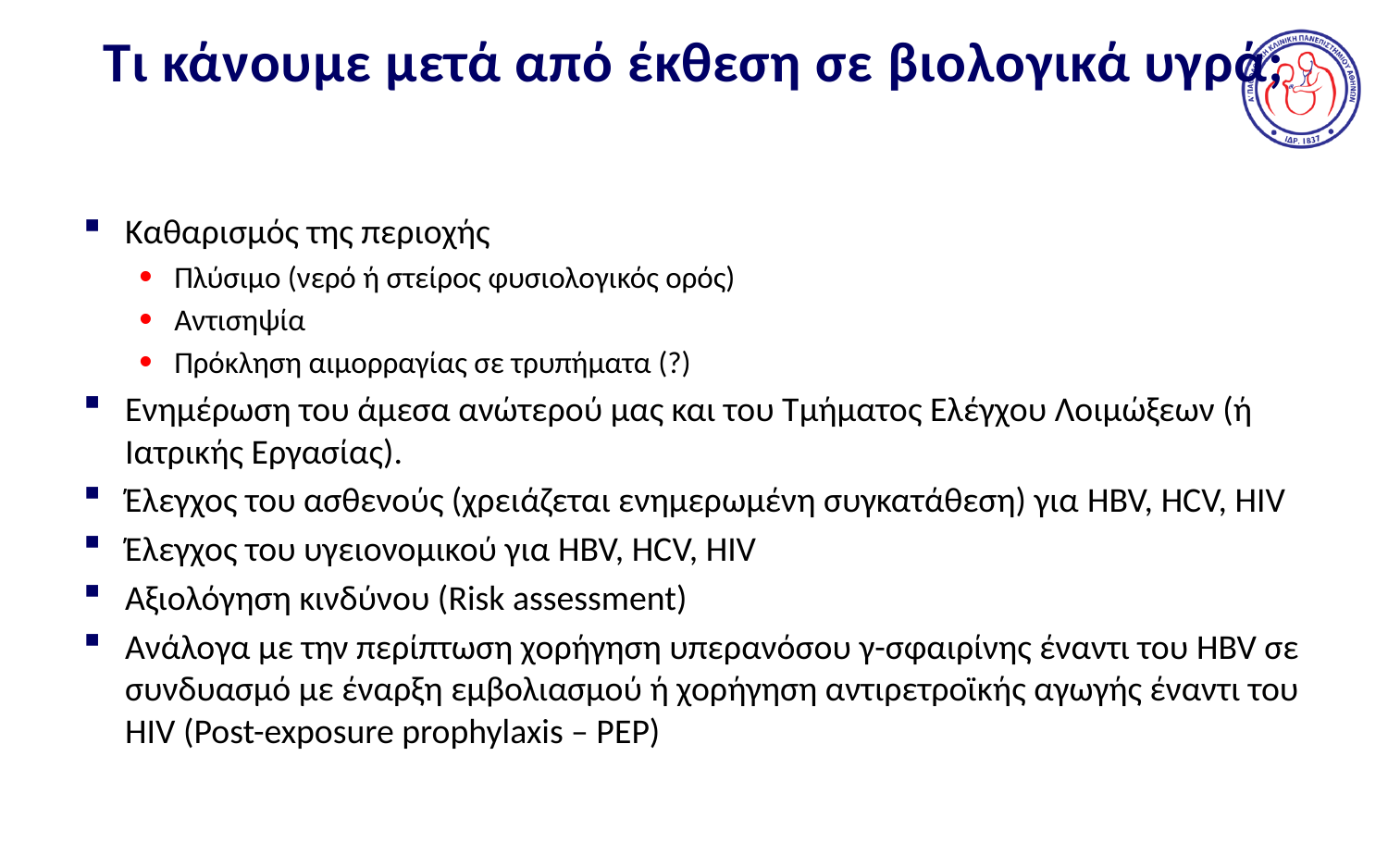

# Τι κάνουμε μετά από έκθεση σε βιολογικά υγρά;
Καθαρισμός της περιοχής
Πλύσιμο (νερό ή στείρος φυσιολογικός ορός)
Αντισηψία
Πρόκληση αιμορραγίας σε τρυπήματα (?)
Ενημέρωση του άμεσα ανώτερού μας και του Τμήματος Ελέγχου Λοιμώξεων (ή Ιατρικής Εργασίας).
Έλεγχος του ασθενούς (χρειάζεται ενημερωμένη συγκατάθεση) για HBV, HCV, HIV
Έλεγχος του υγειονομικού για HBV, HCV, HIV
Αξιολόγηση κινδύνου (Risk assessment)
Ανάλογα με την περίπτωση χορήγηση υπερανόσου γ-σφαιρίνης έναντι του HBV σε συνδυασμό με έναρξη εμβολιασμού ή χορήγηση αντιρετροϊκής αγωγής έναντι του HIV (Post-exposure prophylaxis – PEP)